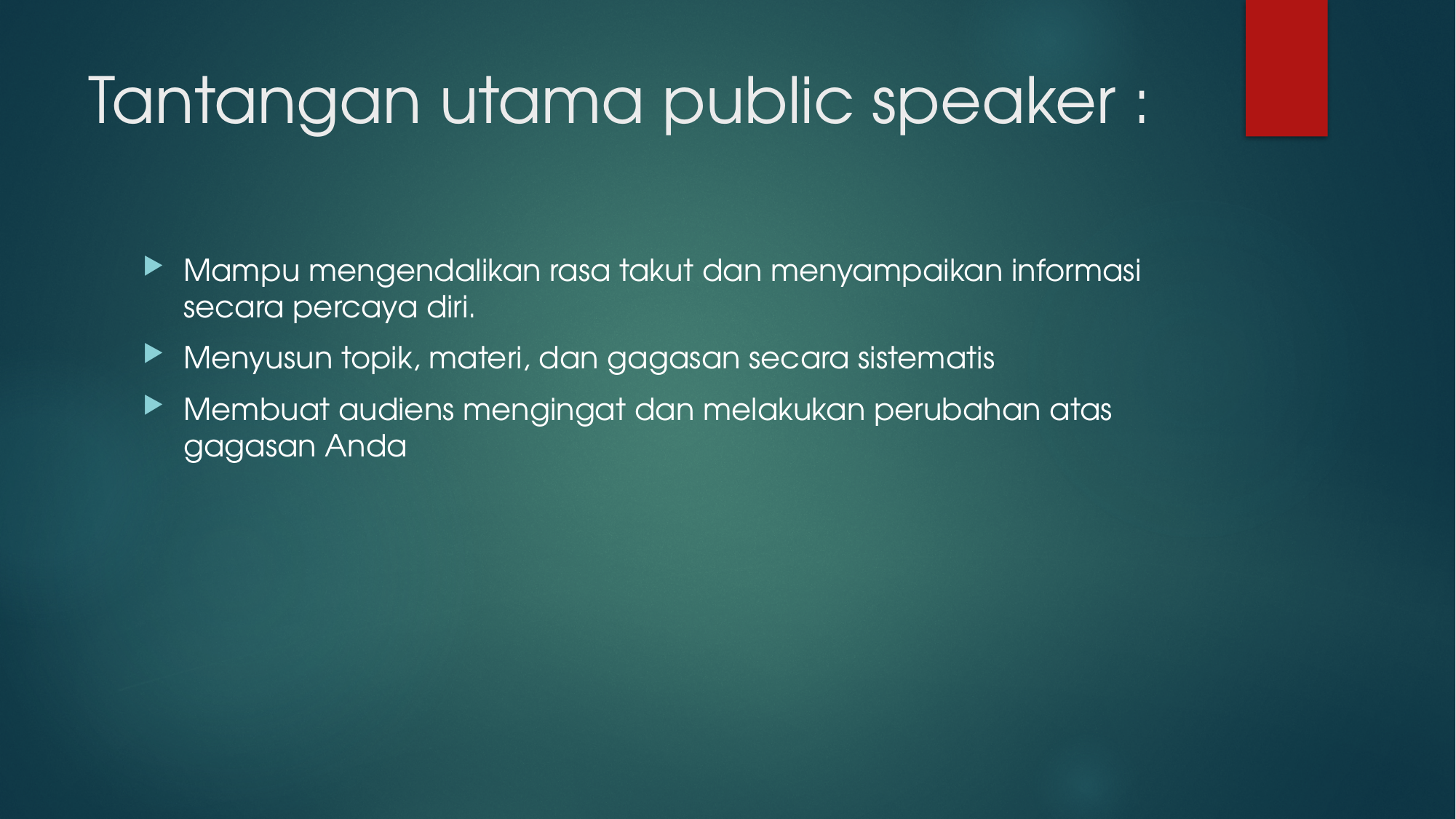

# Tantangan utama public speaker :
Mampu mengendalikan rasa takut dan menyampaikan informasi secara percaya diri.
Menyusun topik, materi, dan gagasan secara sistematis
Membuat audiens mengingat dan melakukan perubahan atas gagasan Anda